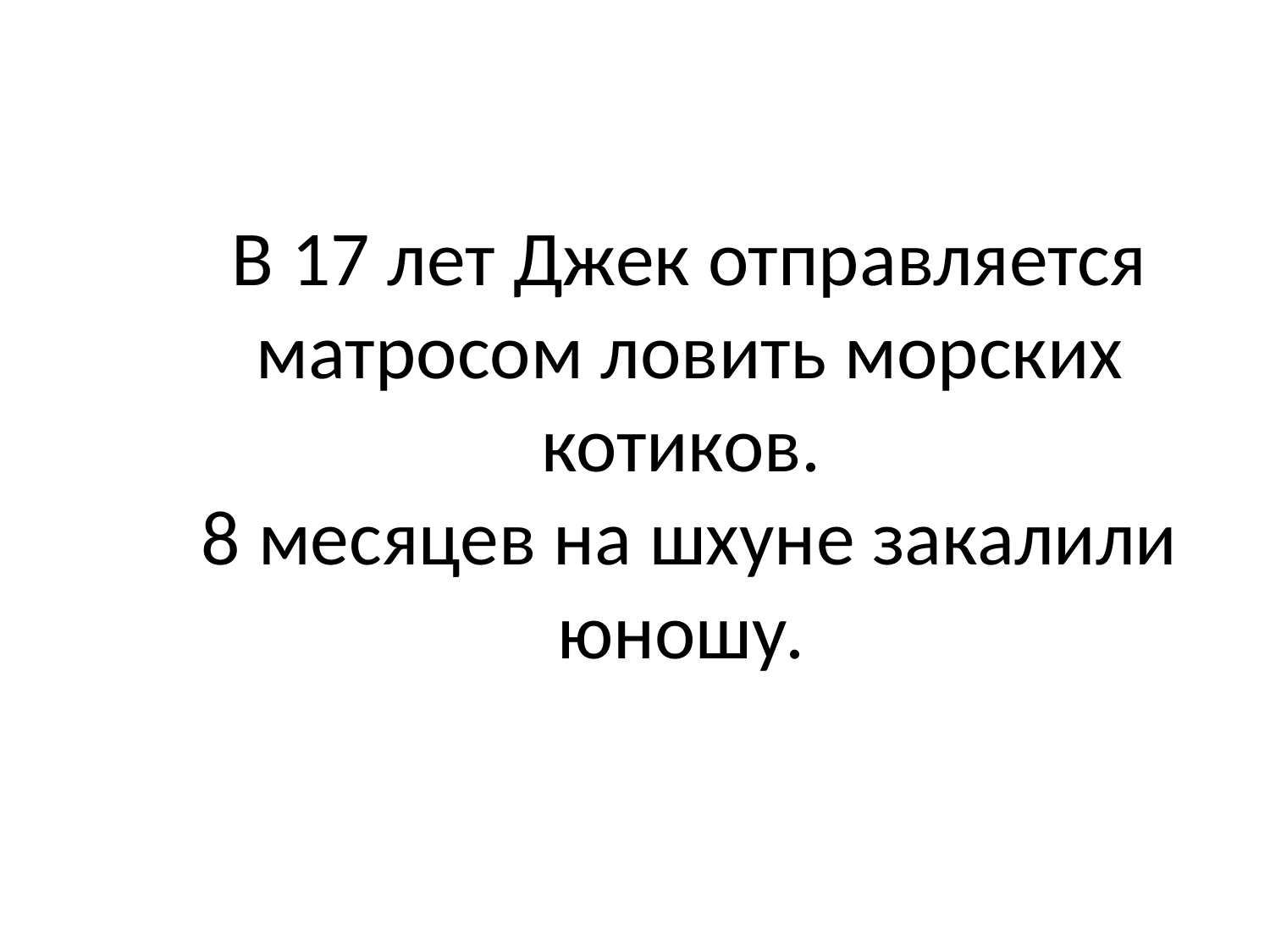

# В 17 лет Джек отправляется матросом ловить морских котиков. 8 месяцев на шхуне закалили юношу.